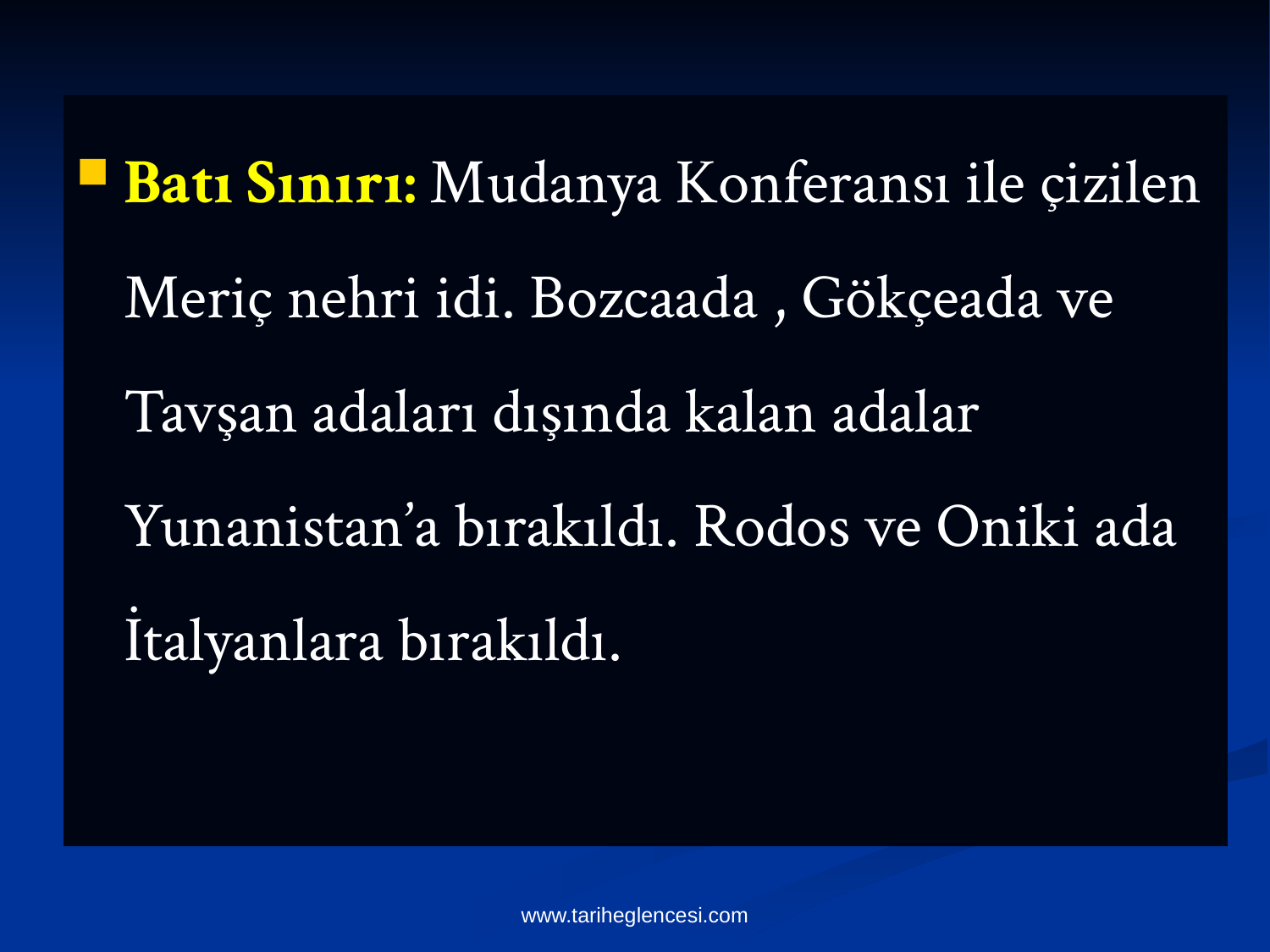

Batı Sınırı: Mudanya Konferansı ile çizilen Meriç nehri idi. Bozcaada , Gökçeada ve Tavşan adaları dışında kalan adalar Yunanistan’a bırakıldı. Rodos ve Oniki ada İtalyanlara bırakıldı.

www.tariheglencesi.com